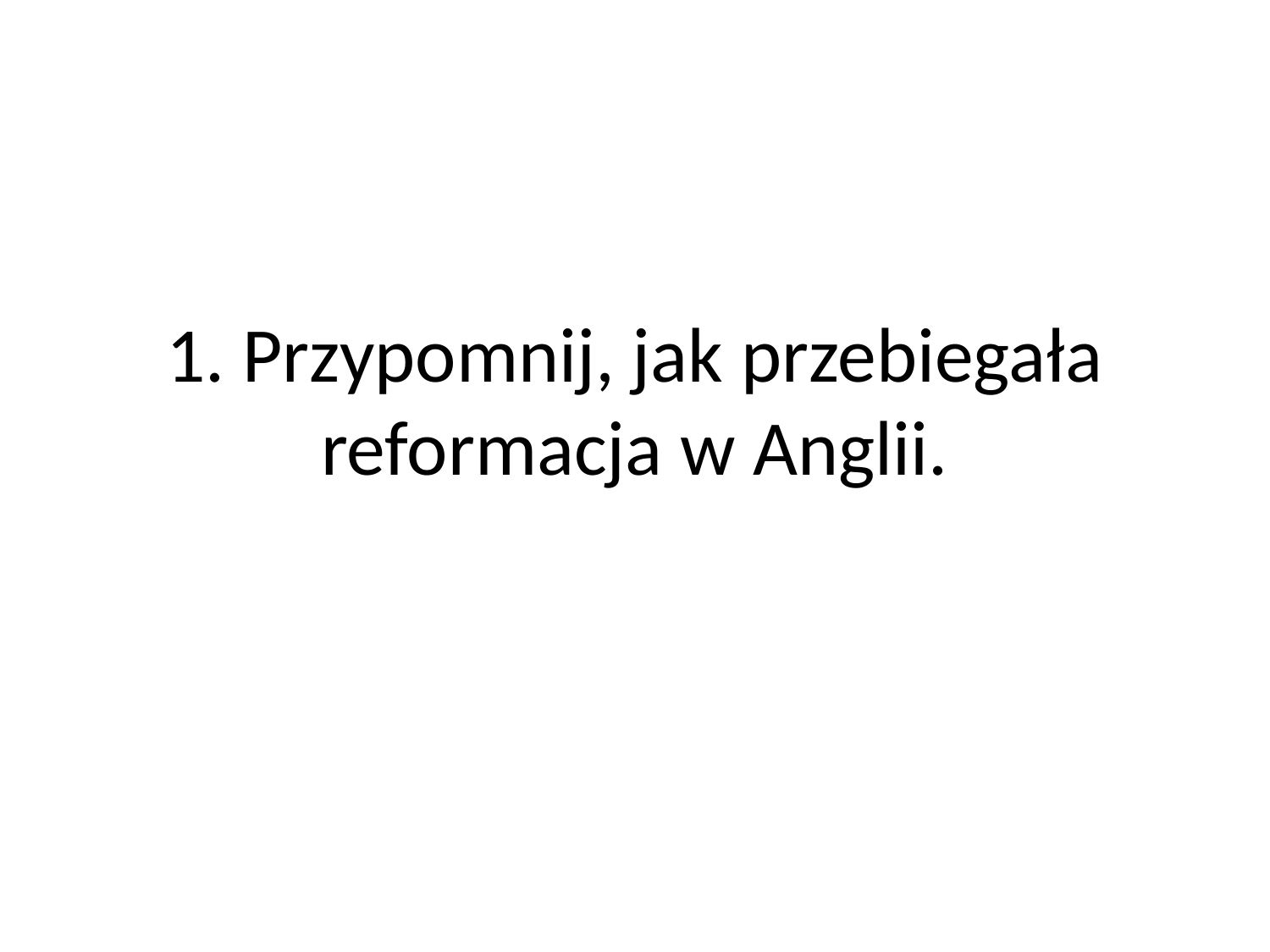

# 1. Przypomnij, jak przebiegała reformacja w Anglii.